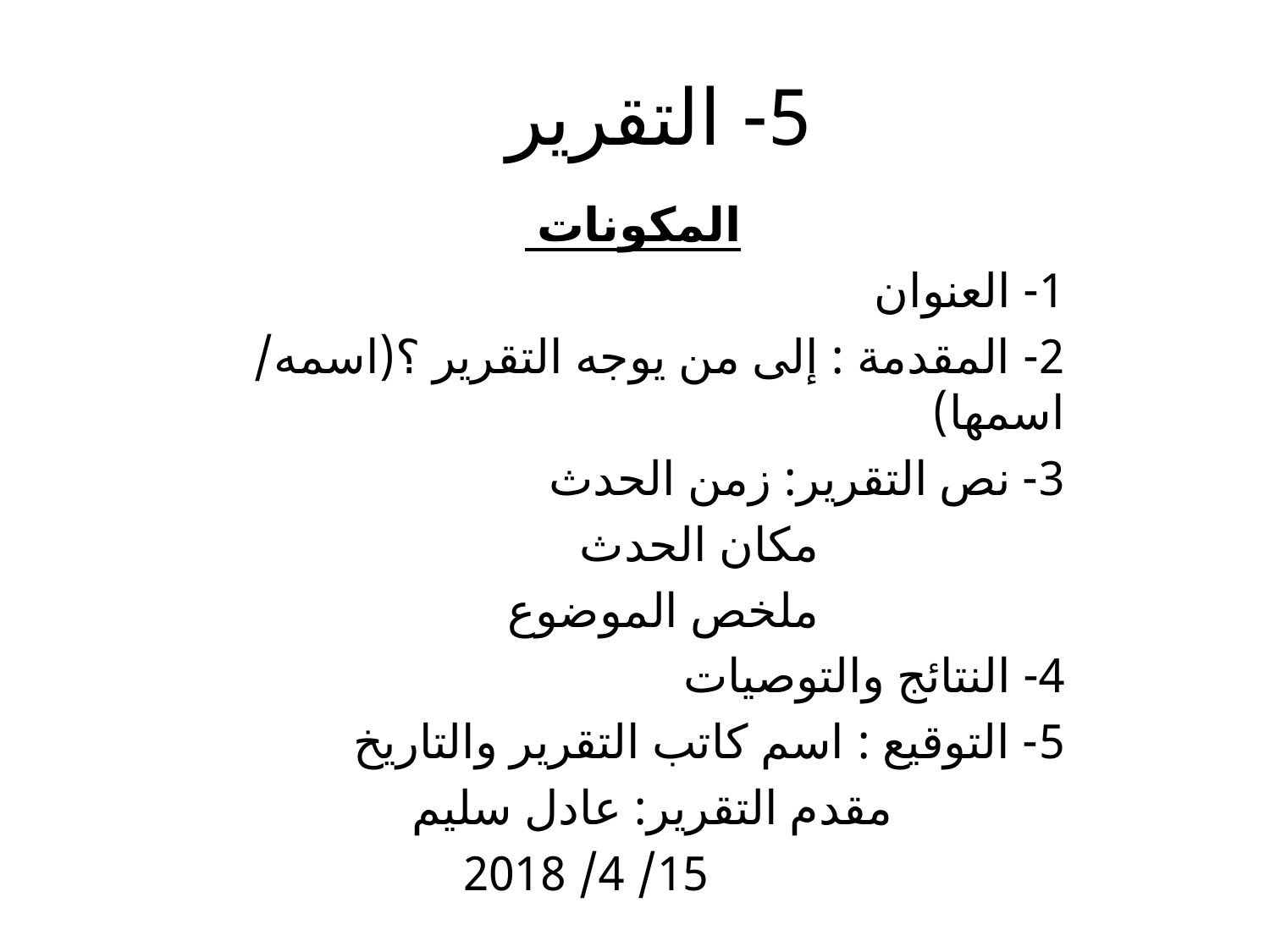

# 5- التقرير
المكونات
1- العنوان
2- المقدمة : إلى من يوجه التقرير ؟(اسمه/ اسمها)
3- نص التقرير: زمن الحدث
                    مكان الحدث
                    ملخص الموضوع
4- النتائج والتوصيات
5- التوقيع : اسم كاتب التقرير والتاريخ
              مقدم التقرير: عادل سليم
                             15/ 4/ 2018